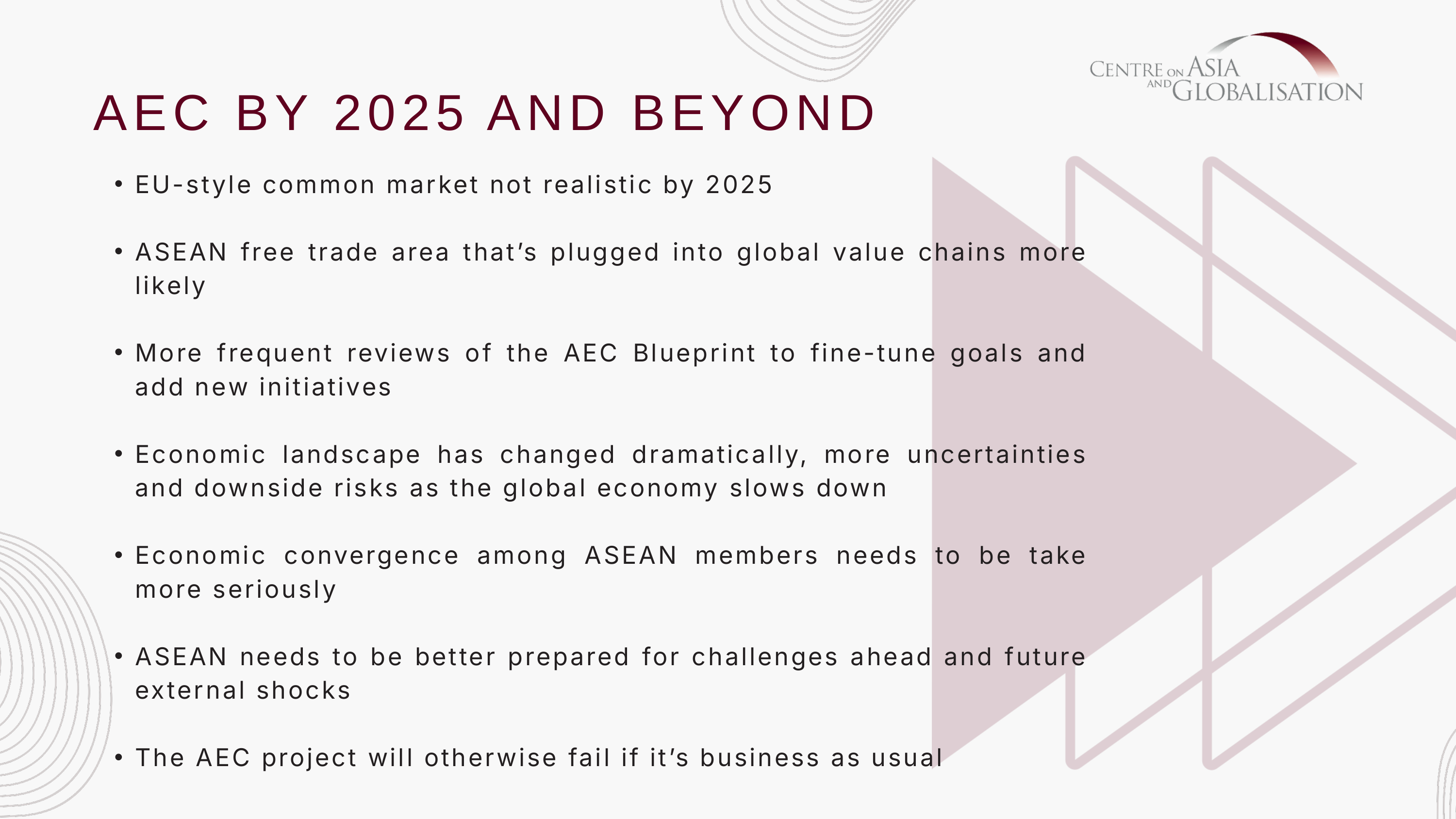

AEC BY 2025 AND BEYOND

EU-style common market not realistic by 2025

ASEAN free trade area that’s plugged into global value chains more likely

More frequent reviews of the AEC Blueprint to fine-tune goals and add new initiatives

Economic landscape has changed dramatically, more uncertainties and downside risks as the global economy slows down

Economic convergence among ASEAN members needs to be take more seriously

ASEAN needs to be better prepared for challenges ahead and future external shocks

The AEC project will otherwise fail if it’s business as usual